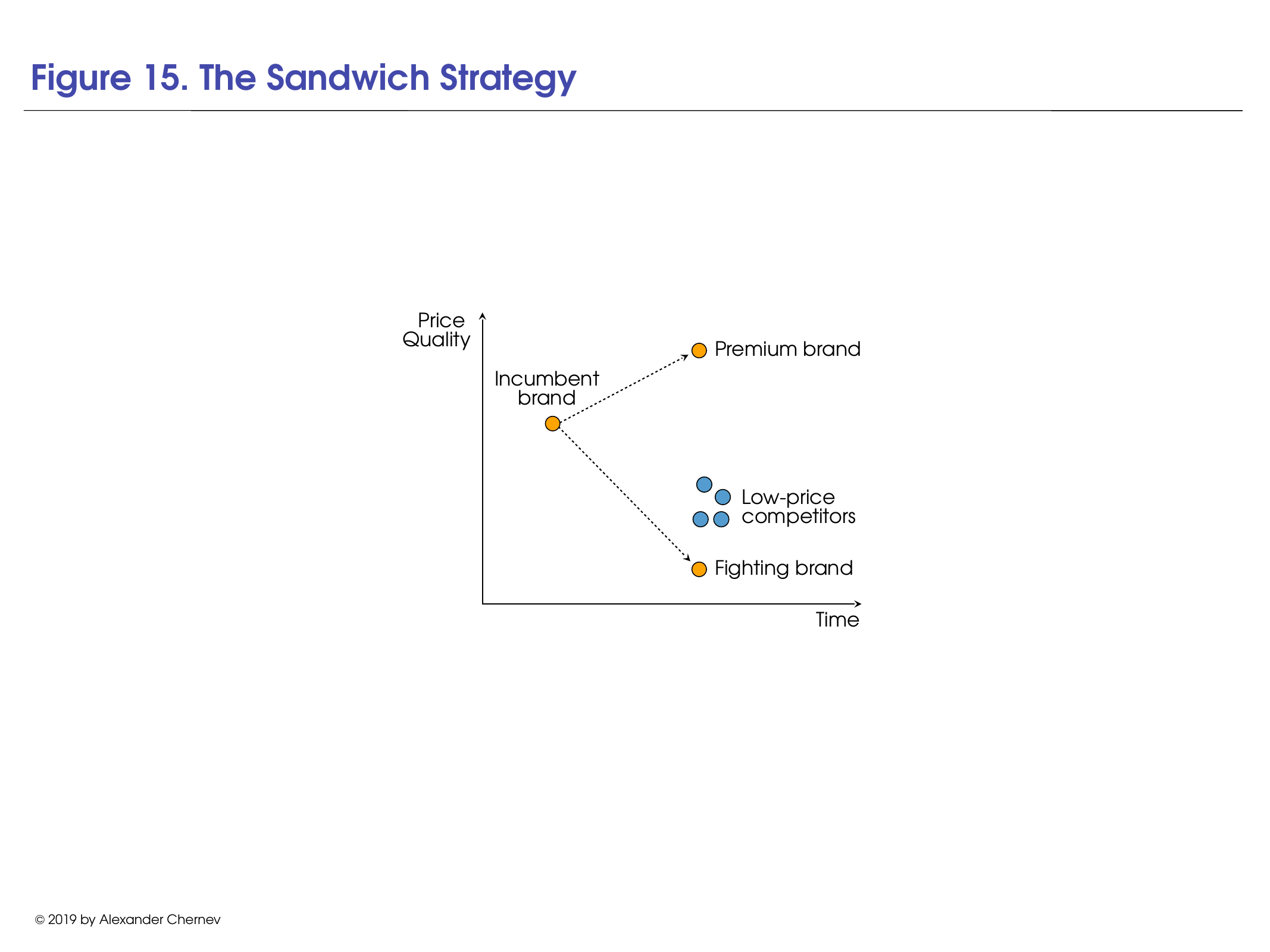

# Figure 15. The Sandwich Strategy

Price
Quality

Premium brand

Incumbent brand

Low-price competitors

Fighting brand

Time